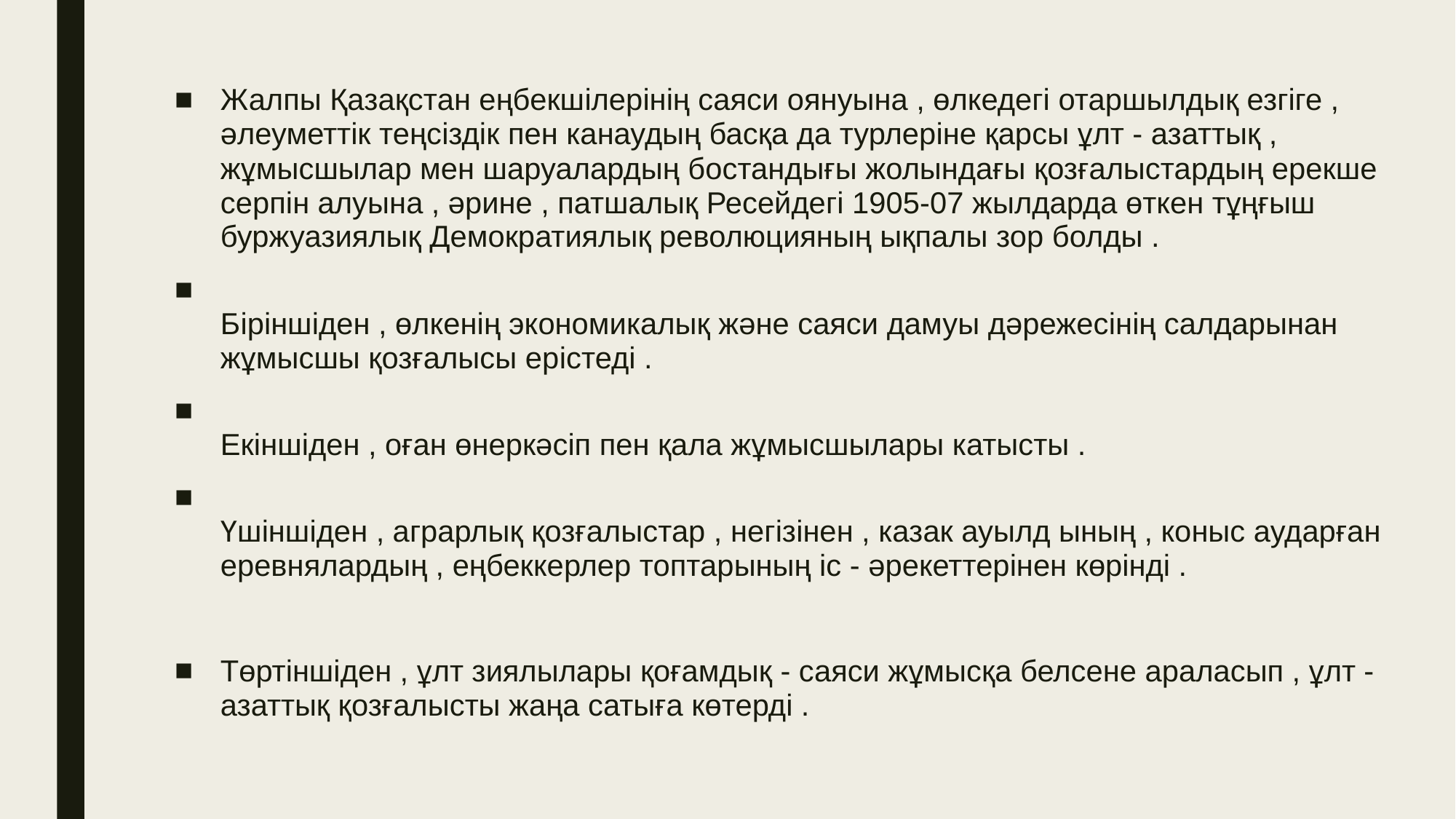

#
Жалпы Қазақстан еңбекшiлерiнiң саяси оянуына , өлкедегi отаршылдық езгіге , әлеуметтiк теңсiздiк пен канаудың басқа да турлерiне қарсы ұлт - азаттық , жұмысшылар мен шаруалардың бостандығы жолындағы қозғалыстардың ерекше серпiн алуына , әрине , патшалық Ресейдегi 1905-07 жылдарда өткен тұңғыш буржуазиялық Демократиялық революцияның ықпалы зор болды .
Бiрiншiден , өлкенiң экономикалық және саяси дамуы дәрежесiнiң салдарынан жұмысшы қозғалысы ерiстедi .
Екiншiден , оған өнеркәсіп пен қала жұмысшылары катысты .
Үшiншiден , аграрлық қозғалыстар , негiзiнен , казак ауылд ының , коныс аударған еревнялардың , еңбеккерлер топтарының іс - әрекеттерінен көрінді .

Төртіншіден , ұлт зиялылары қоғамдық - саяси жұмысқа белсене араласып , ұлт - азаттық қозғалысты жаңа сатыға көтерді .